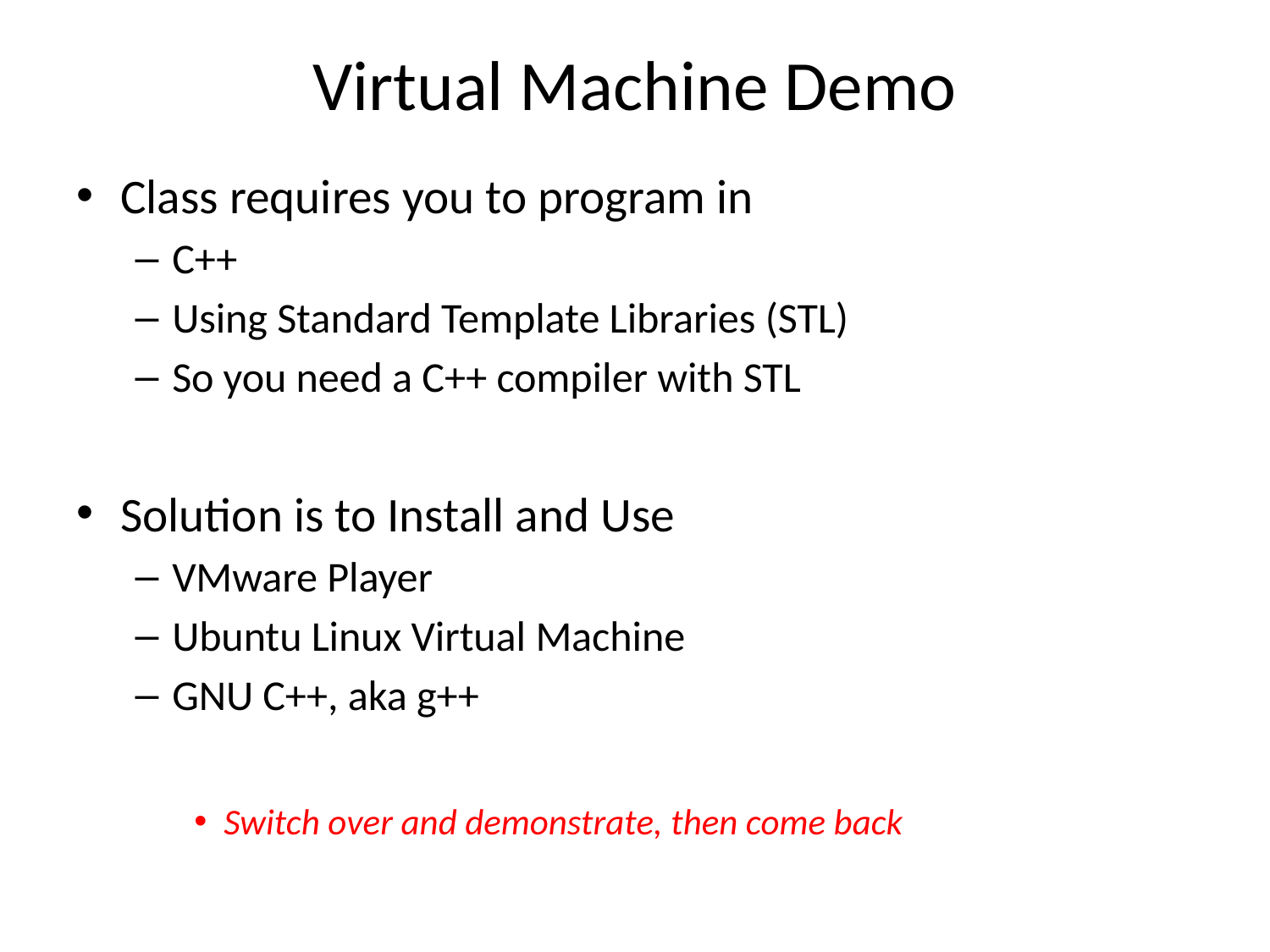

# Virtual Machine Demo
Class requires you to program in
C++
Using Standard Template Libraries (STL)
So you need a C++ compiler with STL

Solution is to Install and Use
VMware Player
Ubuntu Linux Virtual Machine
GNU C++, aka g++

Switch over and demonstrate, then come back